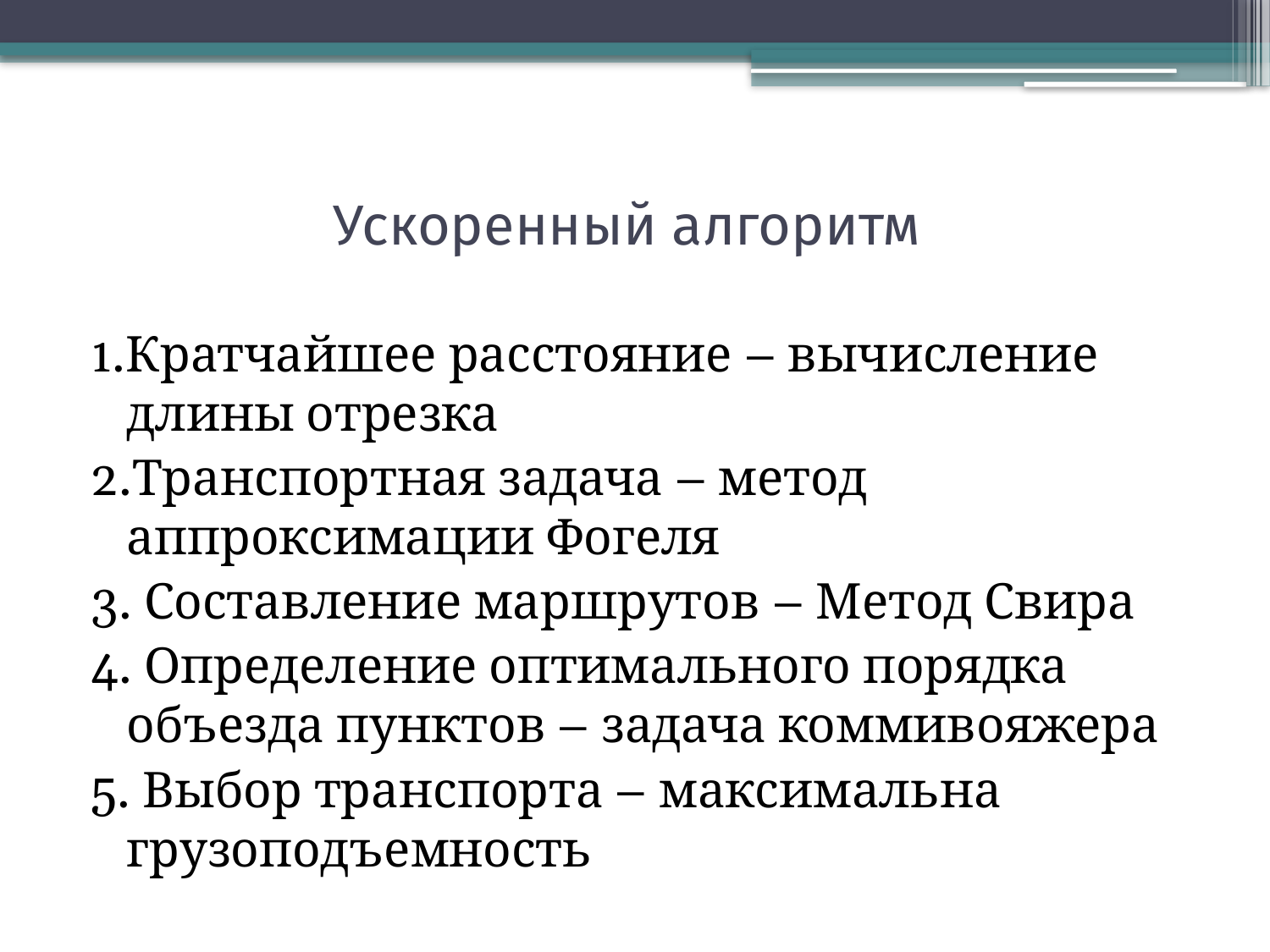

# Ускоренный алгоритм
1.Кратчайшее расстояние – вычисление длины отрезка
2.Транспортная задача – метод аппроксимации Фогеля
3. Составление маршрутов – Метод Свира
4. Определение оптимального порядка объезда пунктов – задача коммивояжера
5. Выбор транспорта – максимальна грузоподъемность